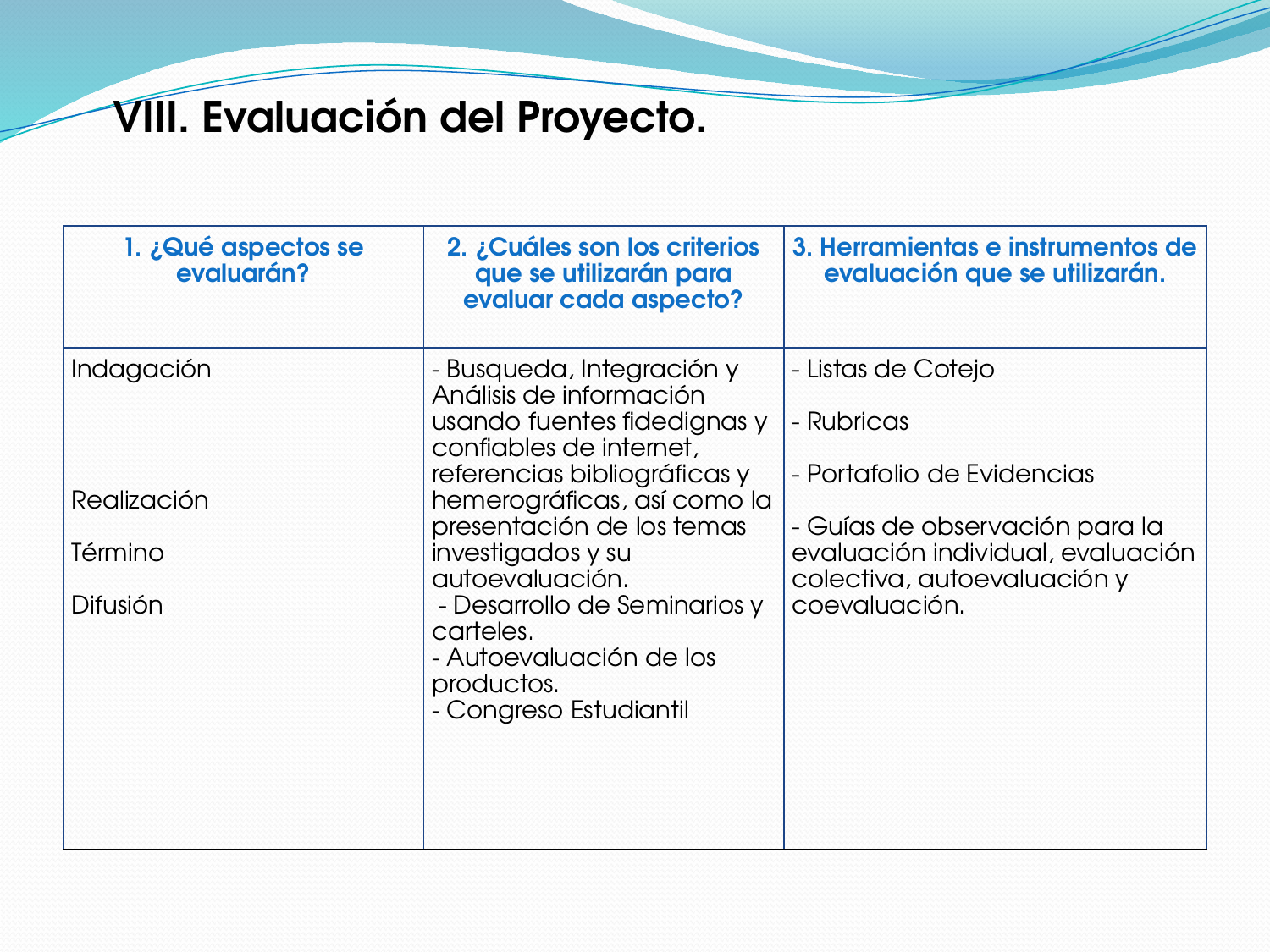

VIII. Evaluación del Proyecto.
| 1. ¿Qué aspectos se evaluarán? | 2. ¿Cuáles son los criterios que se utilizarán para evaluar cada aspecto? | 3. Herramientas e instrumentos de evaluación que se utilizarán. |
| --- | --- | --- |
| Indagación         Realización   Término   Difusión | - Busqueda, Integración y Análisis de información usando fuentes fidedignas y confiables de internet, referencias bibliográficas y hemerográficas, así como la presentación de los temas investigados y su autoevaluación. - Desarrollo de Seminarios y carteles. - Autoevaluación de los productos. - Congreso Estudiantil | - Listas de Cotejo   - Rubricas   - Portafolio de Evidencias   - Guías de observación para la evaluación individual, evaluación colectiva, autoevaluación y coevaluación. |